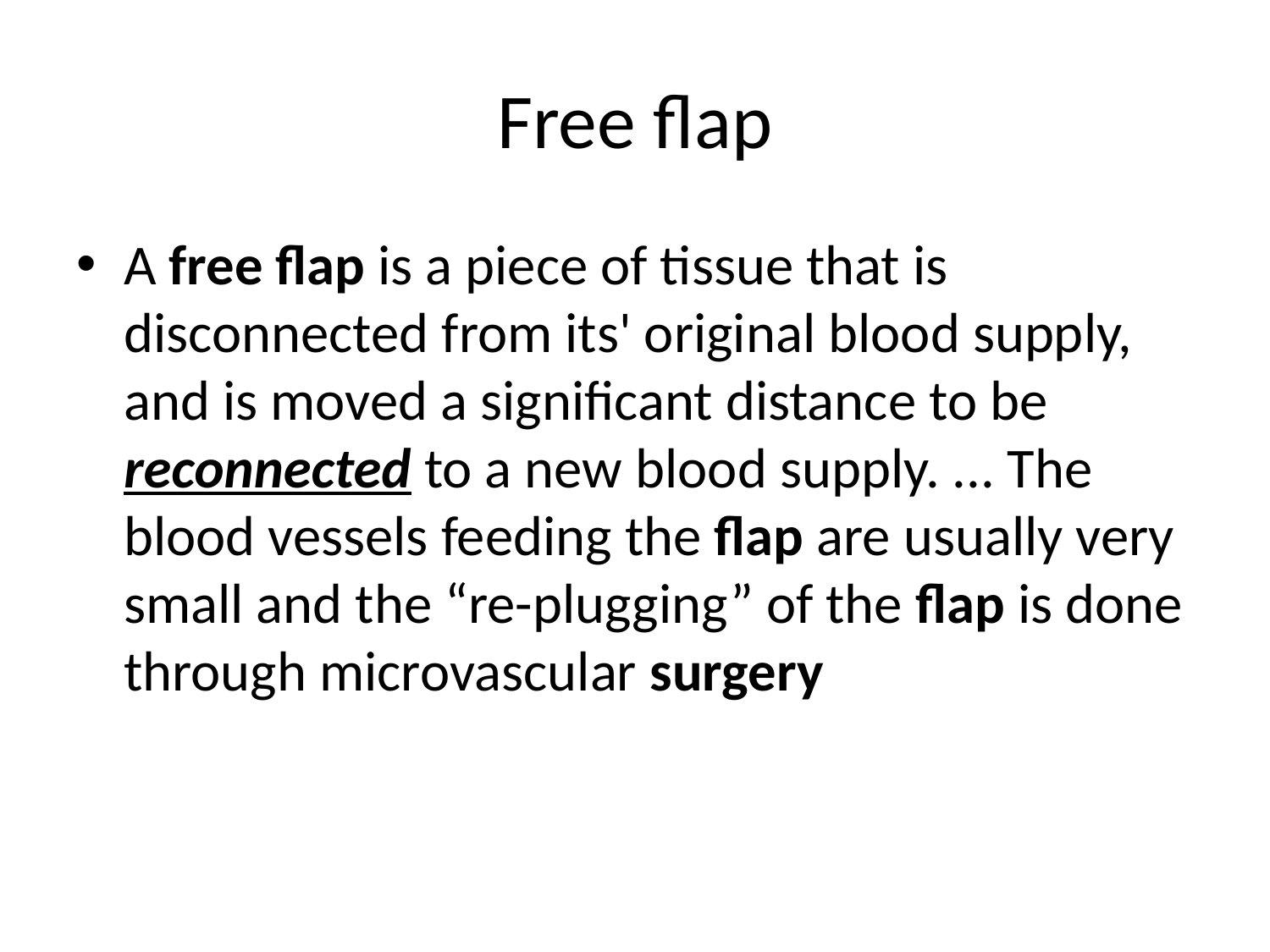

# Free flap
A free flap is a piece of tissue that is disconnected from its' original blood supply, and is moved a significant distance to be reconnected to a new blood supply. ... The blood vessels feeding the flap are usually very small and the “re-plugging” of the flap is done through microvascular surgery